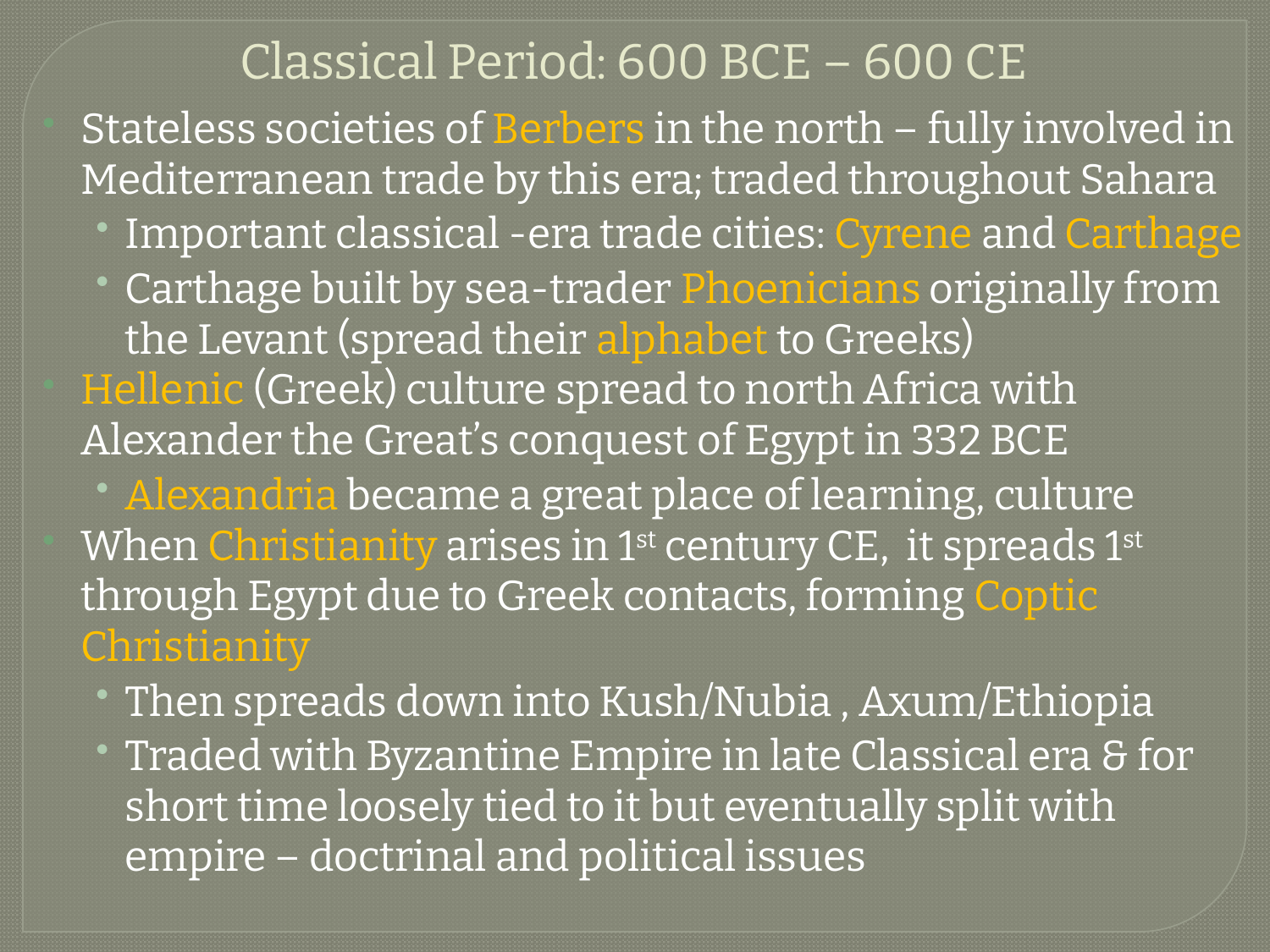

Classical Period: 600 BCE – 600 CE
Stateless societies of Berbers in the north – fully involved in Mediterranean trade by this era; traded throughout Sahara
Important classical -era trade cities: Cyrene and Carthage
Carthage built by sea-trader Phoenicians originally from the Levant (spread their alphabet to Greeks)
Hellenic (Greek) culture spread to north Africa with Alexander the Great’s conquest of Egypt in 332 BCE
Alexandria became a great place of learning, culture
When Christianity arises in 1st century CE,  it spreads 1st through Egypt due to Greek contacts, forming Coptic Christianity
Then spreads down into Kush/Nubia , Axum/Ethiopia
Traded with Byzantine Empire in late Classical era & for short time loosely tied to it but eventually split with empire – doctrinal and political issues